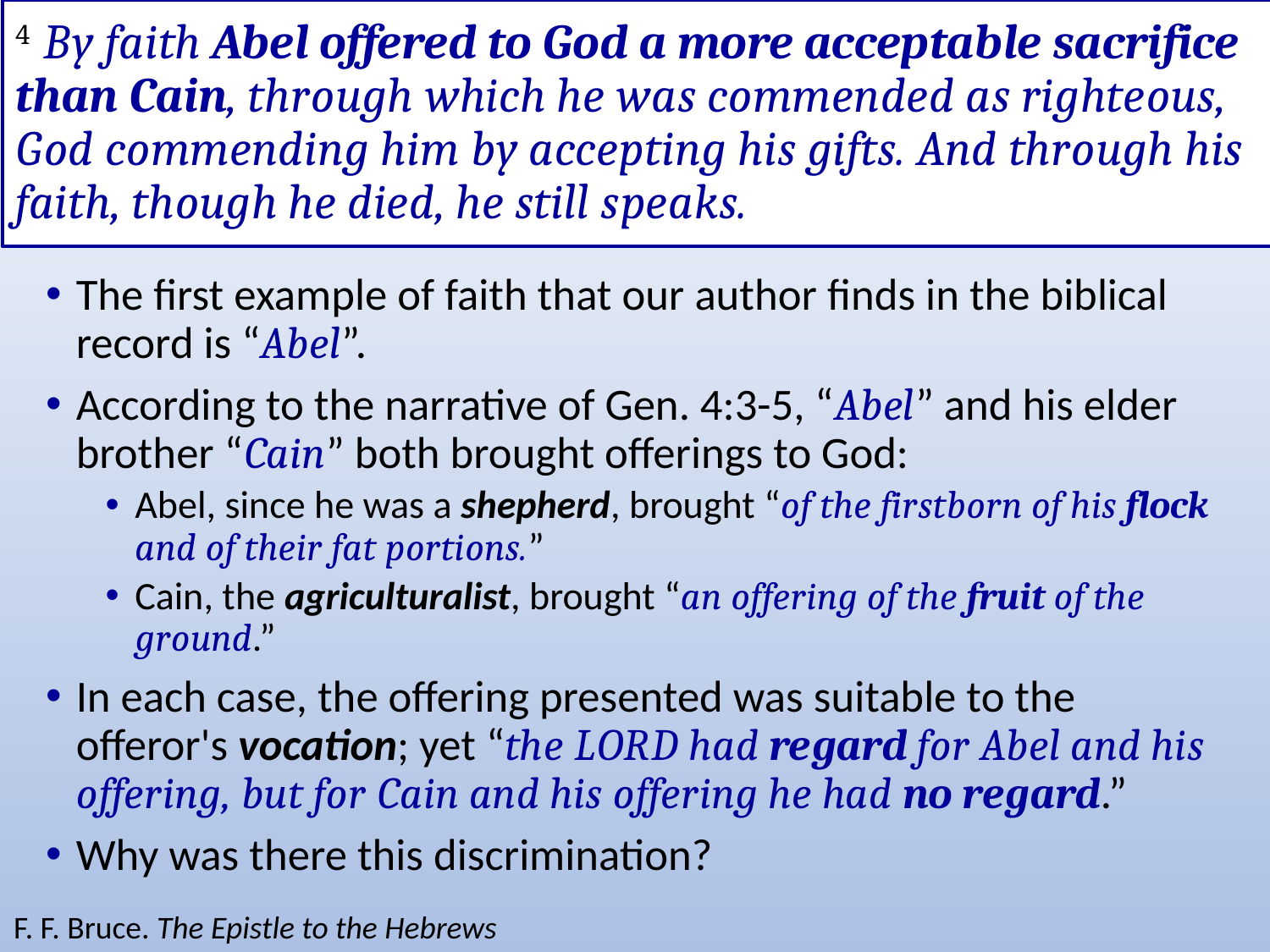

# 4 By faith Abel offered to God a more acceptable sacrifice than Cain, through which he was commended as righteous, God commending him by accepting his gifts. And through his faith, though he died, he still speaks.
The first example of faith that our author finds in the biblical record is “Abel”.
According to the narrative of Gen. 4:3-5, “Abel” and his elder brother “Cain” both brought offerings to God:
Abel, since he was a shepherd, brought “of the firstborn of his flock and of their fat portions.”
Cain, the agriculturalist, brought “an offering of the fruit of the ground.”
In each case, the offering presented was suitable to the offeror's vocation; yet “the LORD had regard for Abel and his offering, but for Cain and his offering he had no regard.”
Why was there this discrimination?
F. F. Bruce. The Epistle to the Hebrews